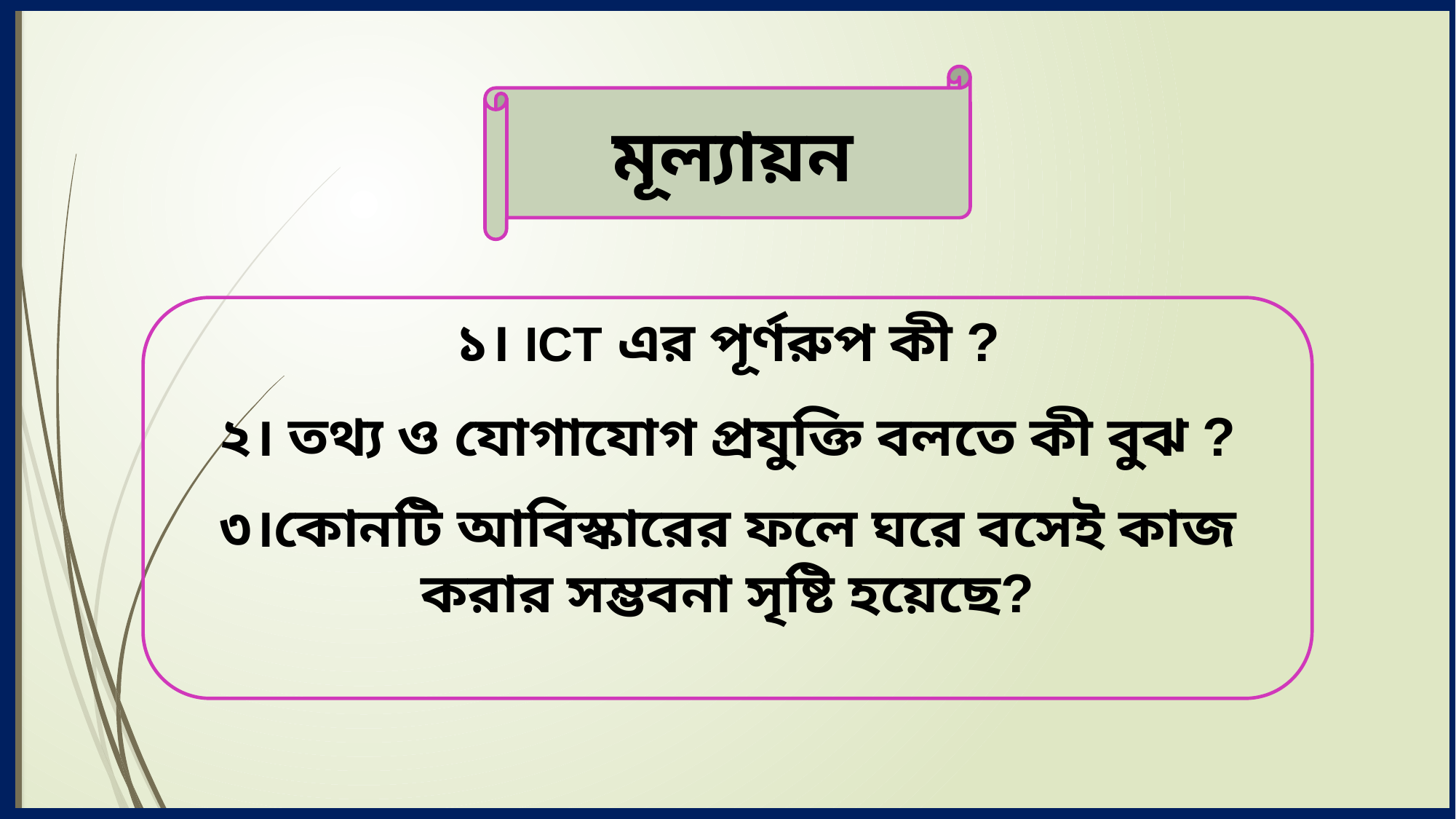

মূল্যায়ন

১। ICT এর পূর্ণরুপ কী ?

২। তথ্য ও যোগাযোগ প্রযুক্তি বলতে কী বুঝ ?

৩।কোনটি আবিস্কারের ফলে ঘরে বসেই কাজ করার সম্ভবনা সৃষ্টি হয়েছে?